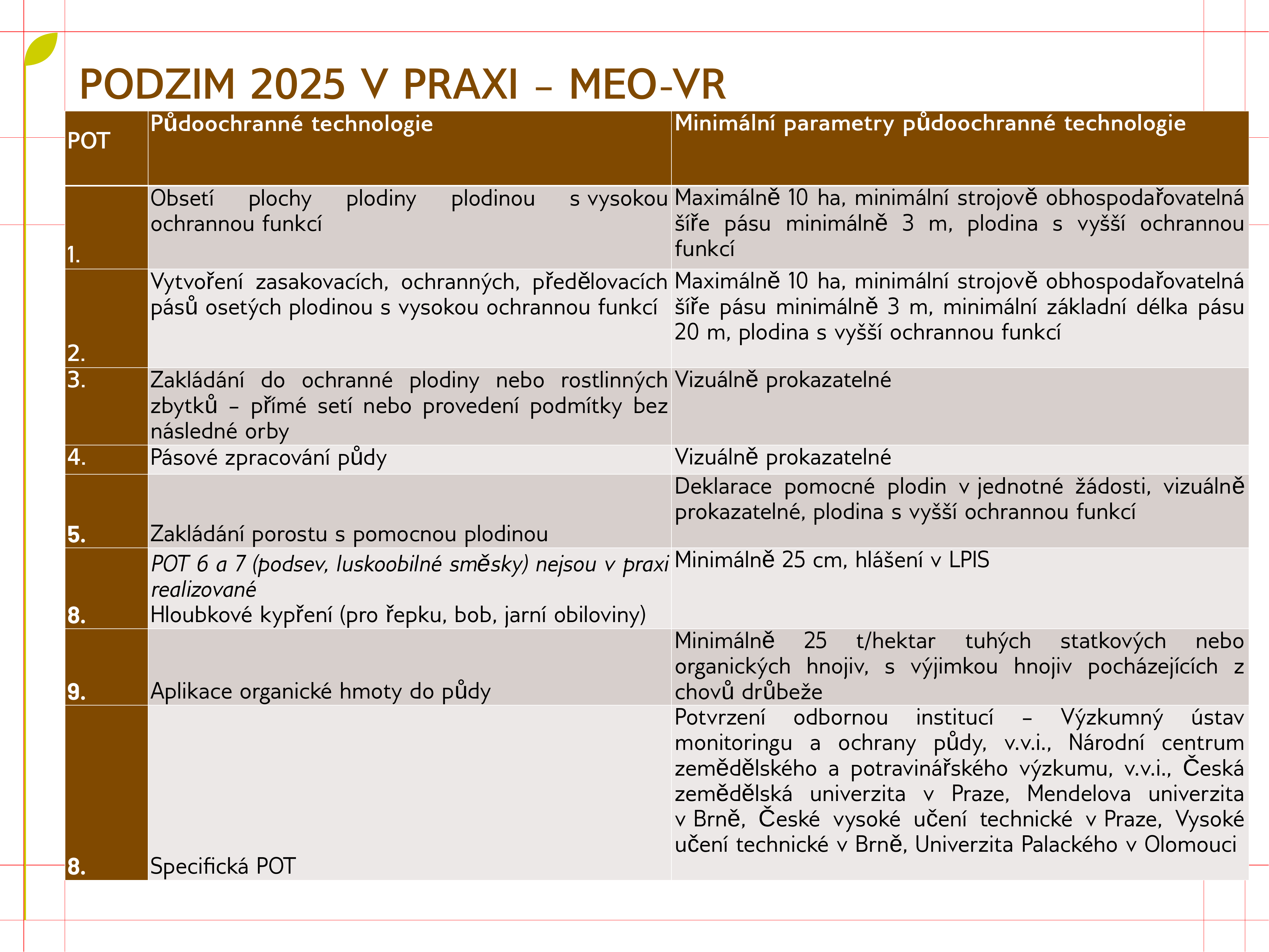

# Podzim 2025 v praxi – MEO-VR

| POT | Půdoochranné technologie | Minimální parametry půdoochranné technologie |
| --- | --- | --- |
|  | Obsetí plochy plodiny plodinou s vysokou ochrannou funkcí | Maximálně 10 ha, minimální strojově obhospodařovatelná šíře pásu minimálně 3 m, plodina s vyšší ochrannou funkcí |
| 2. | Vytvoření zasakovacích, ochranných, předělovacích pásů osetých plodinou s vysokou ochrannou funkcí | Maximálně 10 ha, minimální strojově obhospodařovatelná šíře pásu minimálně 3 m, minimální základní délka pásu 20 m, plodina s vyšší ochrannou funkcí |
| 3. | Zakládání do ochranné plodiny nebo rostlinných zbytků – přímé setí nebo provedení podmítky bez následné orby | Vizuálně prokazatelné |
| 4. | Pásové zpracování půdy | Vizuálně prokazatelné |
| 5. | Zakládání porostu s pomocnou plodinou | Deklarace pomocné plodin v jednotné žádosti, vizuálně prokazatelné, plodina s vyšší ochrannou funkcí |
| 8. | POT 6 a 7 (podsev, luskoobilné směsky) nejsou v praxi realizované Hloubkové kypření (pro řepku, bob, jarní obiloviny) | Minimálně 25 cm, hlášení v LPIS |
| 9. | Aplikace organické hmoty do půdy | Minimálně 25 t/hektar tuhých statkových nebo organických hnojiv, s výjimkou hnojiv pocházejících z chovů drůbeže |
| 8. | Specifická POT | Potvrzení odbornou institucí – Výzkumný ústav monitoringu a ochrany půdy, v.v.i., Národní centrum zemědělského a potravinářského výzkumu, v.v.i., Česká zemědělská univerzita v Praze, Mendelova univerzita v Brně, České vysoké učení technické v Praze, Vysoké učení technické v Brně, Univerzita Palackého v Olomouci |